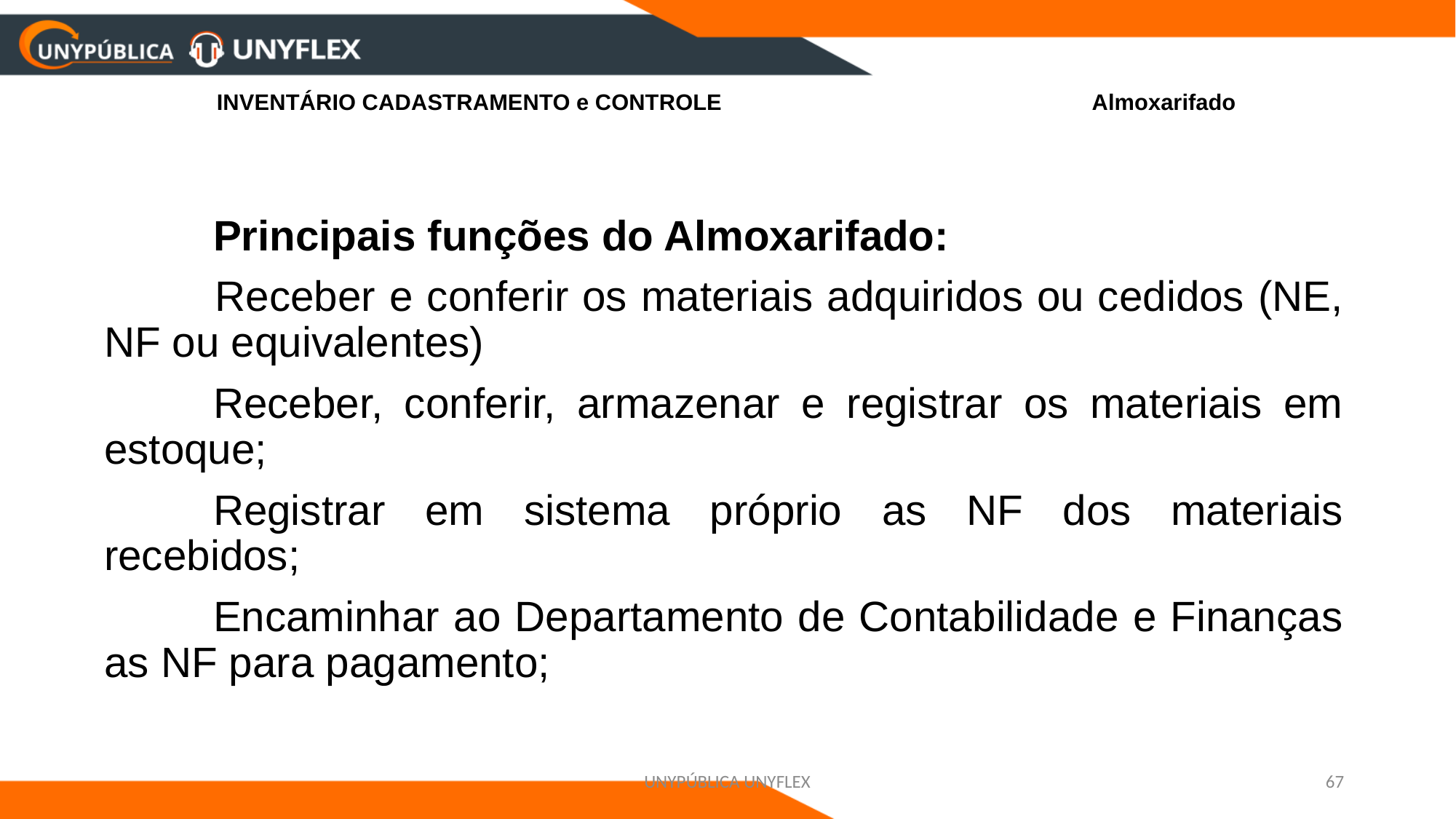

# INVENTÁRIO CADASTRAMENTO e CONTROLE                                                            Almoxarifado

	Principais funções do Almoxarifado:
 	Receber e conferir os materiais adquiridos ou cedidos (NE, NF ou equivalentes)
	Receber, conferir, armazenar e registrar os materiais em estoque;
	Registrar em sistema próprio as NF dos materiais recebidos;
	Encaminhar ao Departamento de Contabilidade e Finanças as NF para pagamento;
UNYPÚBLICA UNYFLEX
67